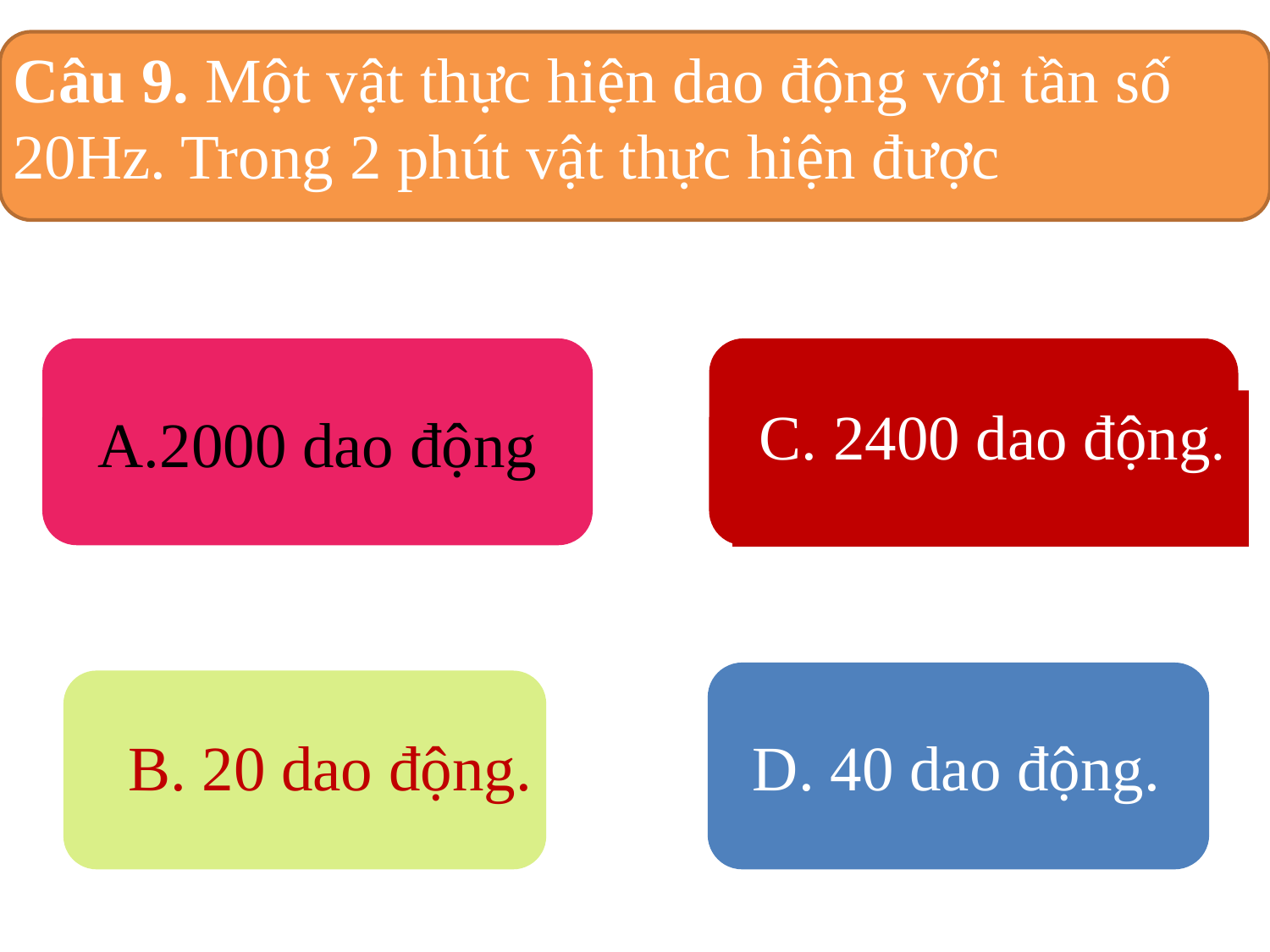

Câu 9. Một vật thực hiện dao động với tần số 20Hz. Trong 2 phút vật thực hiện được

 C. 2400 dao động.
A.2000 dao động

 D. 40 dao động.

B. 20 dao động.